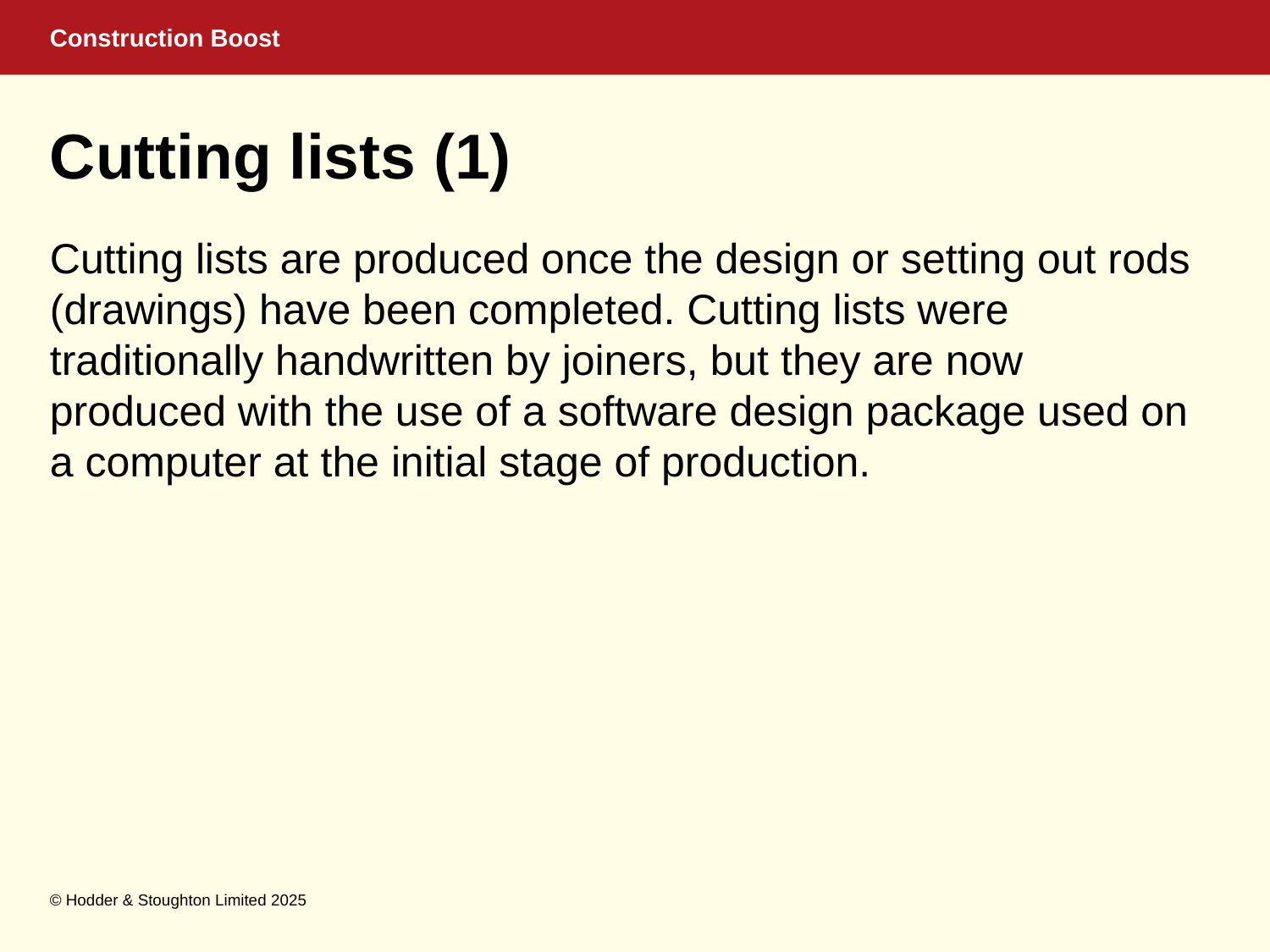

# Cutting lists (1)
Cutting lists are produced once the design or setting out rods (drawings) have been completed. Cutting lists were traditionally handwritten by joiners, but they are now produced with the use of a software design package used on a computer at the initial stage of production.
© Hodder & Stoughton Limited 2025